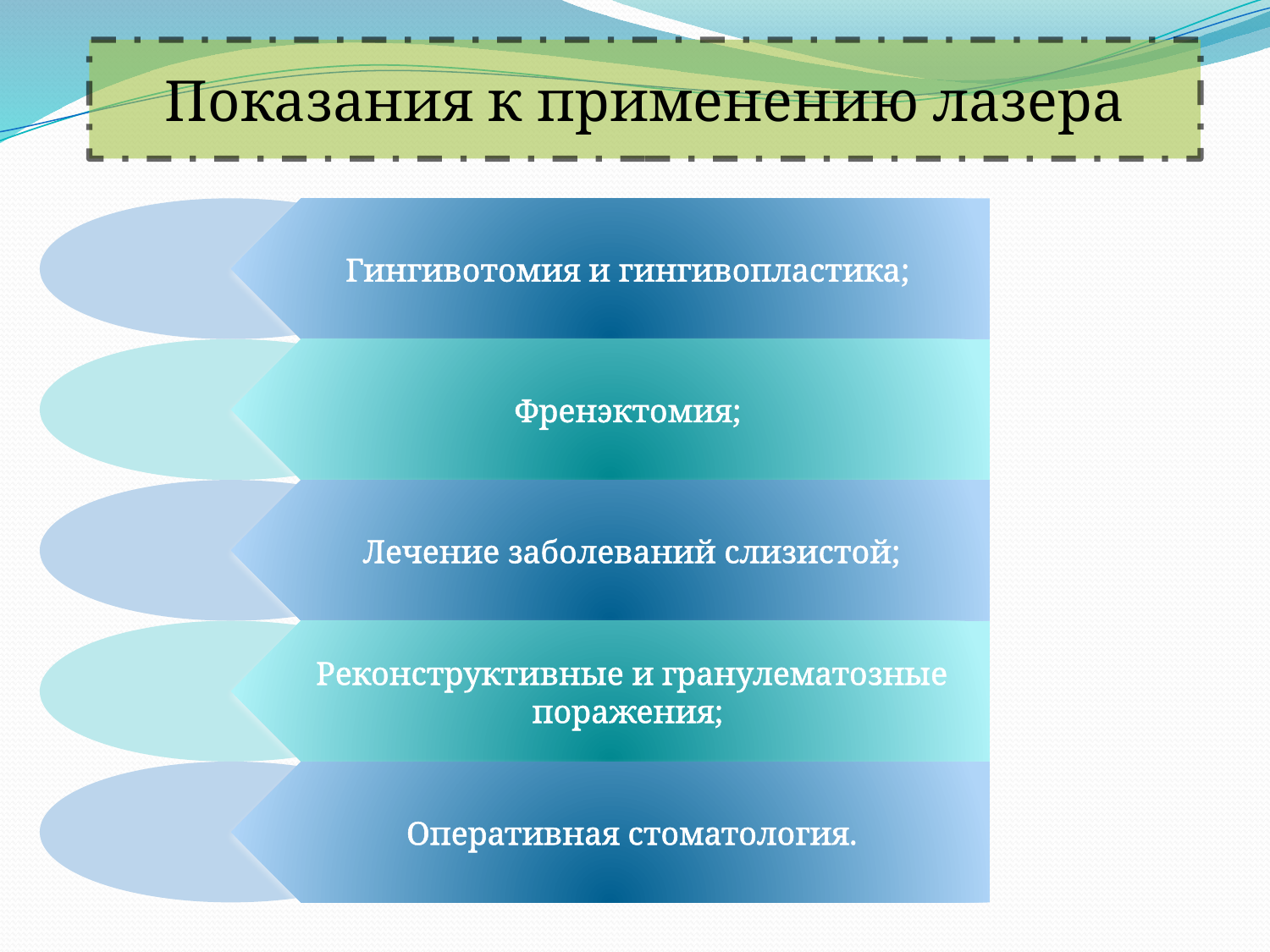

Показания к применению лазера
Гингивотомия и гингивопластика;
Френэктомия;
 Лечение заболеваний слизистой;
 Реконструктивные и гранулематозные поражения;
 Оперативная стоматология.